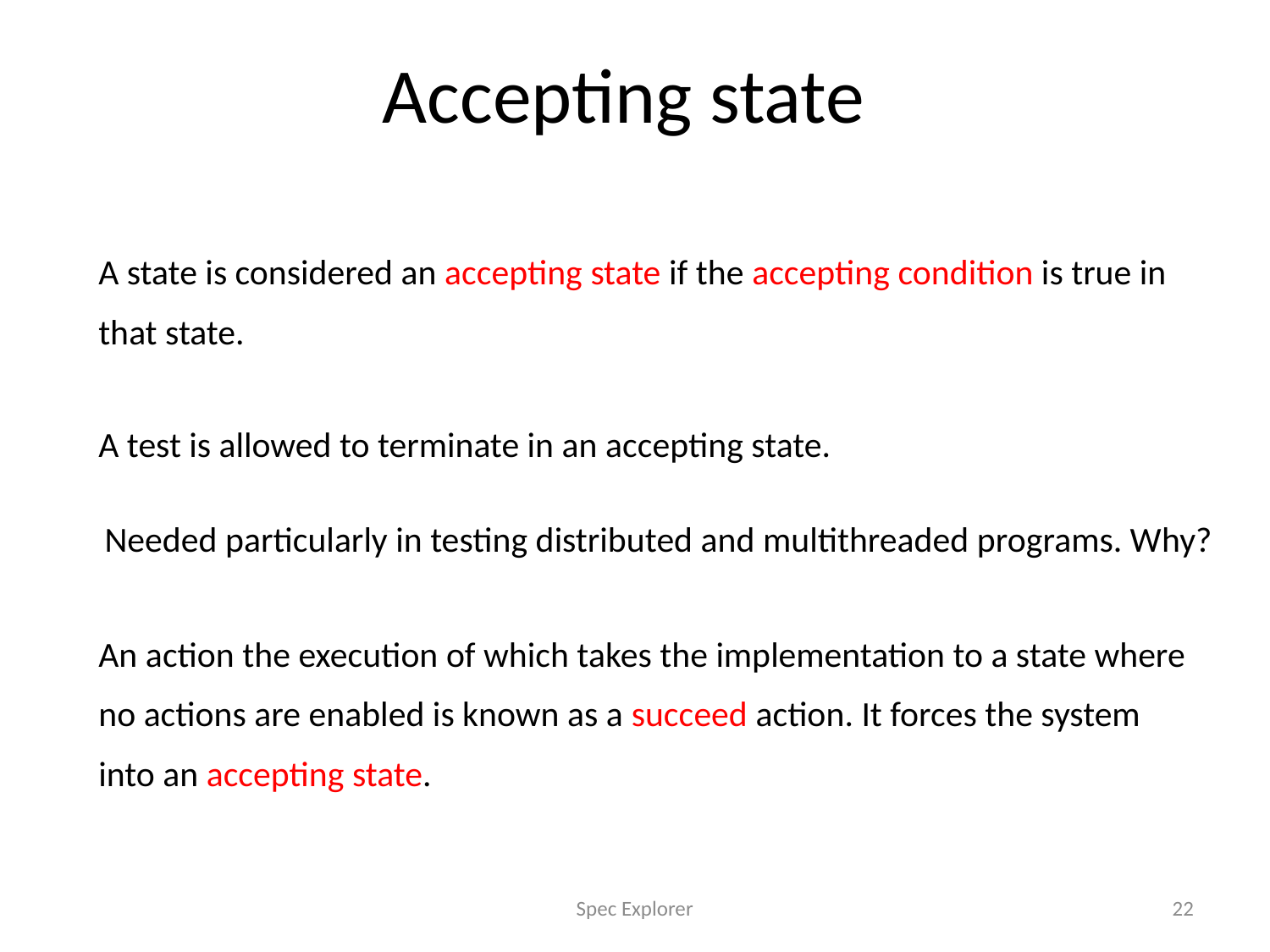

# Accepting state
A state is considered an accepting state if the accepting condition is true in that state.
A test is allowed to terminate in an accepting state.
Needed particularly in testing distributed and multithreaded programs. Why?
An action the execution of which takes the implementation to a state where no actions are enabled is known as a succeed action. It forces the system into an accepting state.
Spec Explorer
22